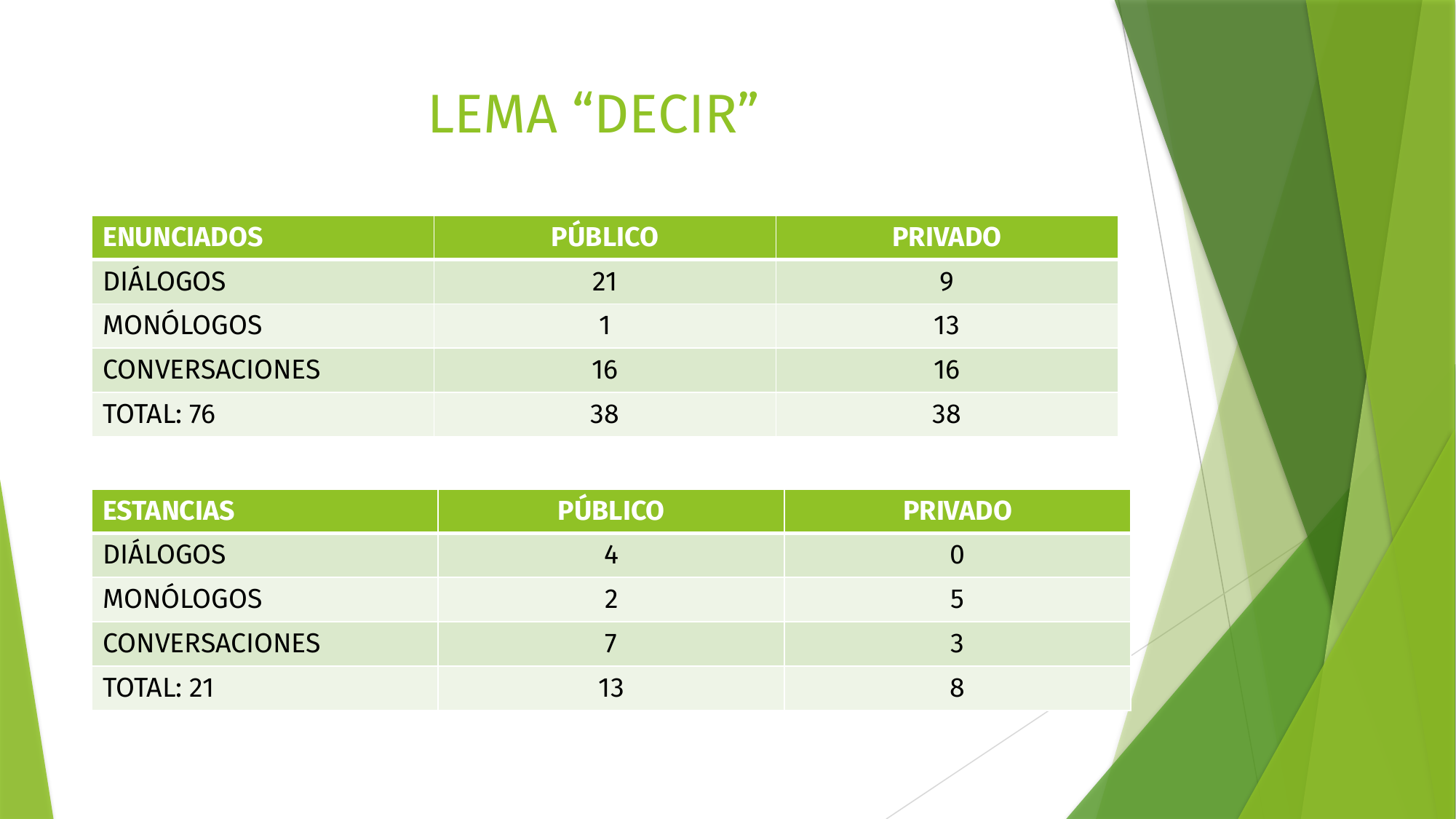

# LEMA “DECIR”
| ENUNCIADOS | PÚBLICO | PRIVADO |
| --- | --- | --- |
| DIÁLOGOS | 21 | 9 |
| MONÓLOGOS | 1 | 13 |
| CONVERSACIONES | 16 | 16 |
| TOTAL: 76 | 38 | 38 |
| ESTANCIAS | PÚBLICO | PRIVADO |
| --- | --- | --- |
| DIÁLOGOS | 4 | 0 |
| MONÓLOGOS | 2 | 5 |
| CONVERSACIONES | 7 | 3 |
| TOTAL: 21 | 13 | 8 |